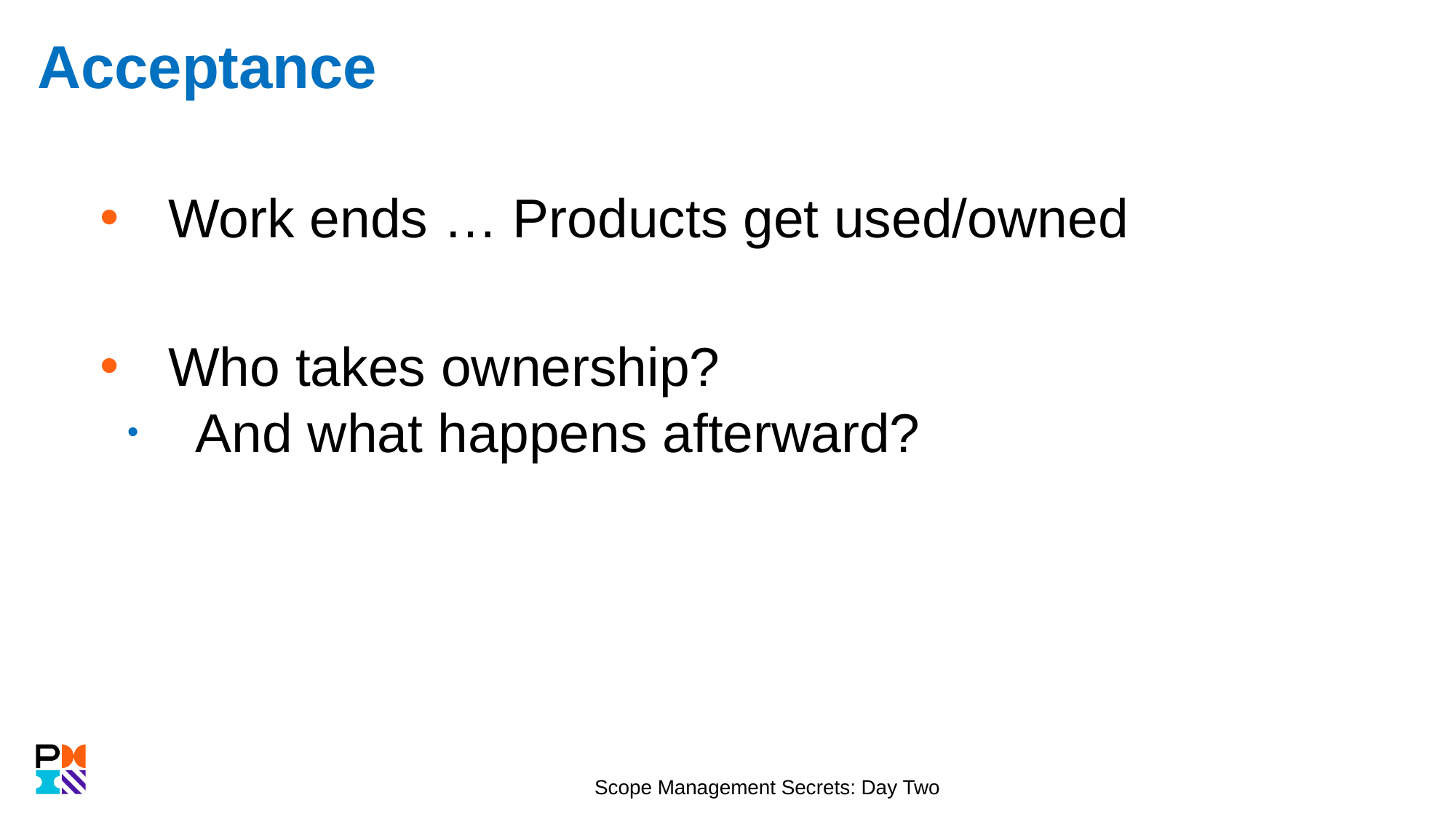

# Acceptance
Work ends … Products get used/owned

Who takes ownership?
And what happens afterward?
Scope Management Secrets: Day Two